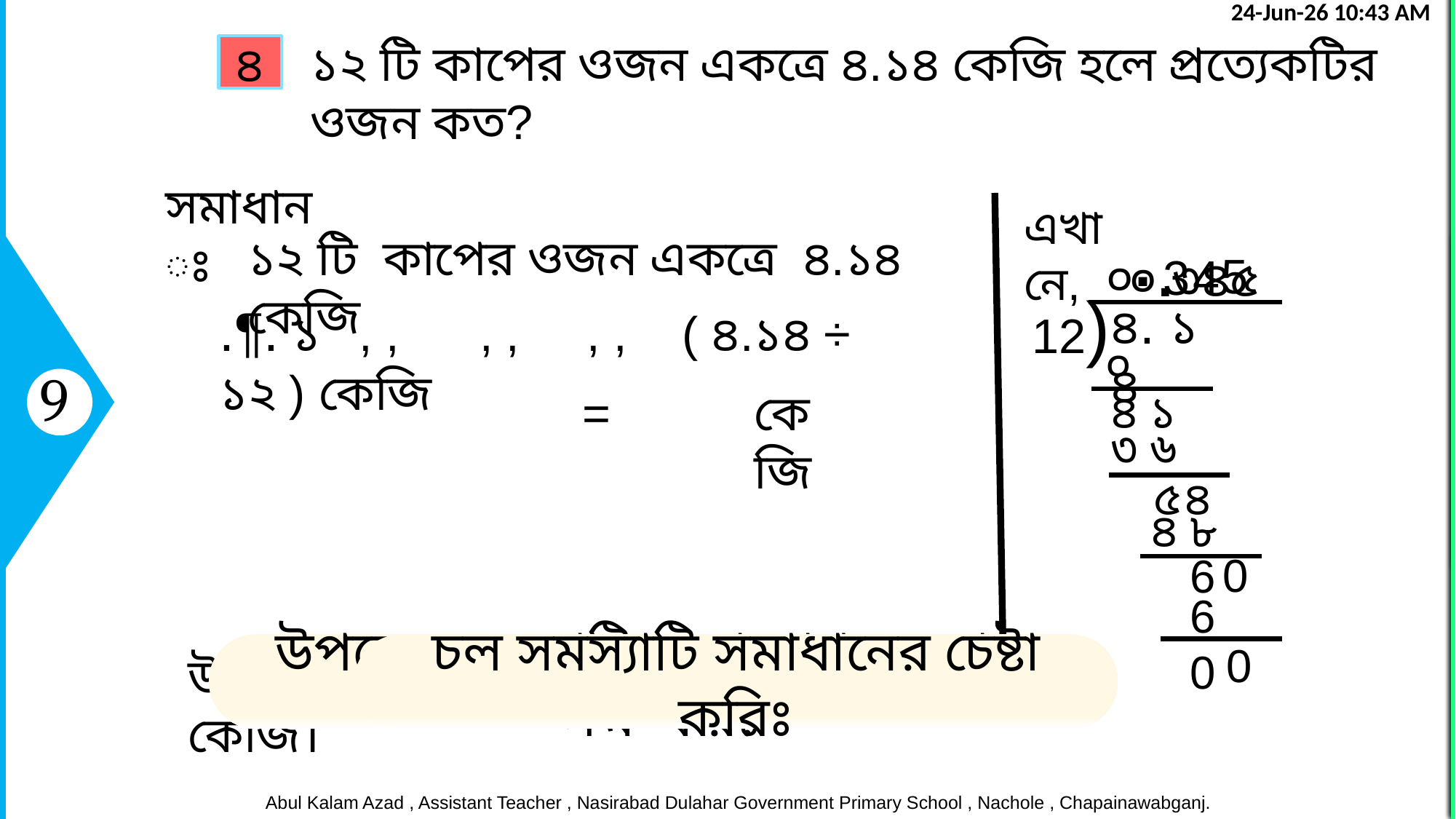

12

24-Jun-26 10:43 AM
Abul Kalam Azad , Assistant Teacher , Nasirabad Dulahar Government Primary School , Nachole , Chapainawabganj.

11

24-Jun-26 10:43 AM
Abul Kalam Azad , Assistant Teacher , Nasirabad Dulahar Government Primary School , Nachole , Chapainawabganj.

10

24-Jun-26 10:43 AM
Abul Kalam Azad , Assistant Teacher , Nasirabad Dulahar Government Primary School , Nachole , Chapainawabganj.

9

24-Jun-26 10:43 AM
Abul Kalam Azad , Assistant Teacher , Nasirabad Dulahar Government Primary School , Nachole , Chapainawabganj.

7

24-Jun-26 10:43 AM
Abul Kalam Azad , Assistant Teacher , Nasirabad Dulahar Government Primary School , Nachole , Chapainawabganj.

6

24-Jun-26 10:43 AM
Abul Kalam Azad , Assistant Teacher , Nasirabad Dulahar Government Primary School , Nachole , Chapainawabganj.

4

24-Jun-26 10:43 AM
Abul Kalam Azad , Assistant Teacher , Nasirabad Dulahar Government Primary School , Nachole , Chapainawabganj.

3

24-Jun-26 10:43 AM
Abul Kalam Azad , Assistant Teacher , Nasirabad Dulahar Government Primary School , Nachole , Chapainawabganj.

1

24-Jun-26 10:43 AM
Abul Kalam Azad , Assistant Teacher , Nasirabad Dulahar Government Primary School , Nachole , Chapainawabganj.

5

24-Jun-26 10:43 AM
Abul Kalam Azad , Assistant Teacher , Nasirabad Dulahar Government Primary School , Nachole , Chapainawabganj.

8

24-Jun-26 10:43 AM
Abul Kalam Azad , Assistant Teacher , Nasirabad Dulahar Government Primary School , Nachole , Chapainawabganj.

2

24-Jun-26 10:43 AM
Abul Kalam Azad , Assistant Teacher , Nasirabad Dulahar Government Primary School , Nachole , Chapainawabganj.
১২ টি কাপের ওজন একত্রে ৪.১৪ কেজি হলে প্রত্যেকটির ওজন কত?
৪
সমাধানঃ
এখানে,
.
১২ টি  কাপের ওজন একত্রে  ৪.১৪ কেজি
০.৩৪৫
5
০
3
4
12)
৪. ১ ৪
.¶. ১   , ,      , ,     , ,    ( ৪.১৪ ÷ ১২ ) কেজি
০
=
কেজি
১
৪
৩ ৬
৪
৫
৪ ৮
0
6
6 0
0
উপরের সমস্যাটি মনোযোগ সহকারে লক্ষ করঃ
চল সমস্যাটি সমাধানের চেষ্টা করিঃ
উত্তরঃ প্রতিটি কাপের ওজন ০.৩৪৫ কেজি।